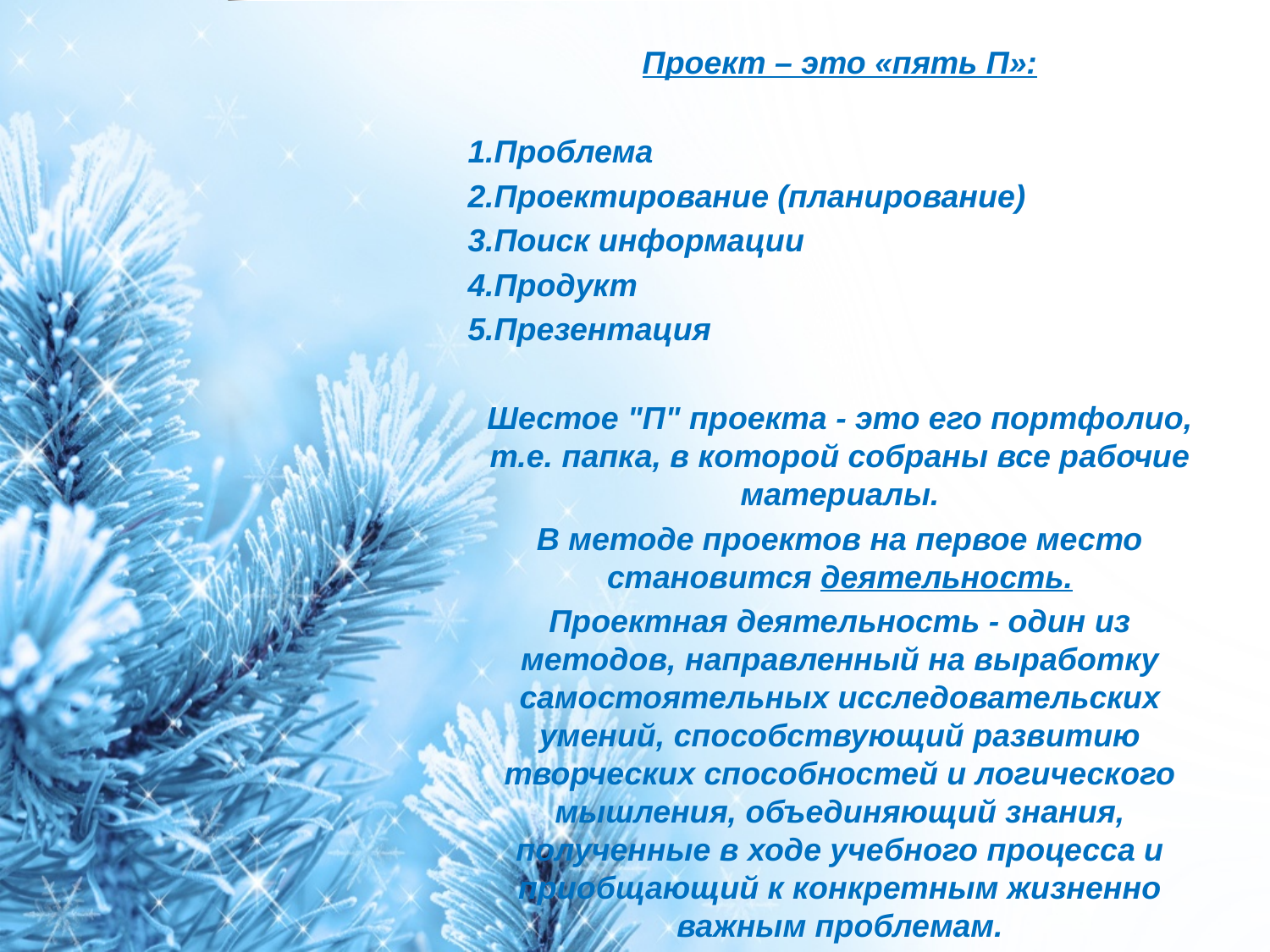

Проект – это «пять П»:

1.Проблема
2.Проектирование (планирование)
3.Поиск информации
4.Продукт
5.Презентация

Шестое "П" проекта - это его портфолио, т.е. папка, в которой собраны все рабочие материалы.
В методе проектов на первое место становится деятельность.
Проектная деятельность - один из методов, направленный на выработку самостоятельных исследовательских умений, способствующий развитию творческих способностей и логического мышления, объединяющий знания, полученные в ходе учебного процесса и приобщающий к конкретным жизненно важным проблемам.